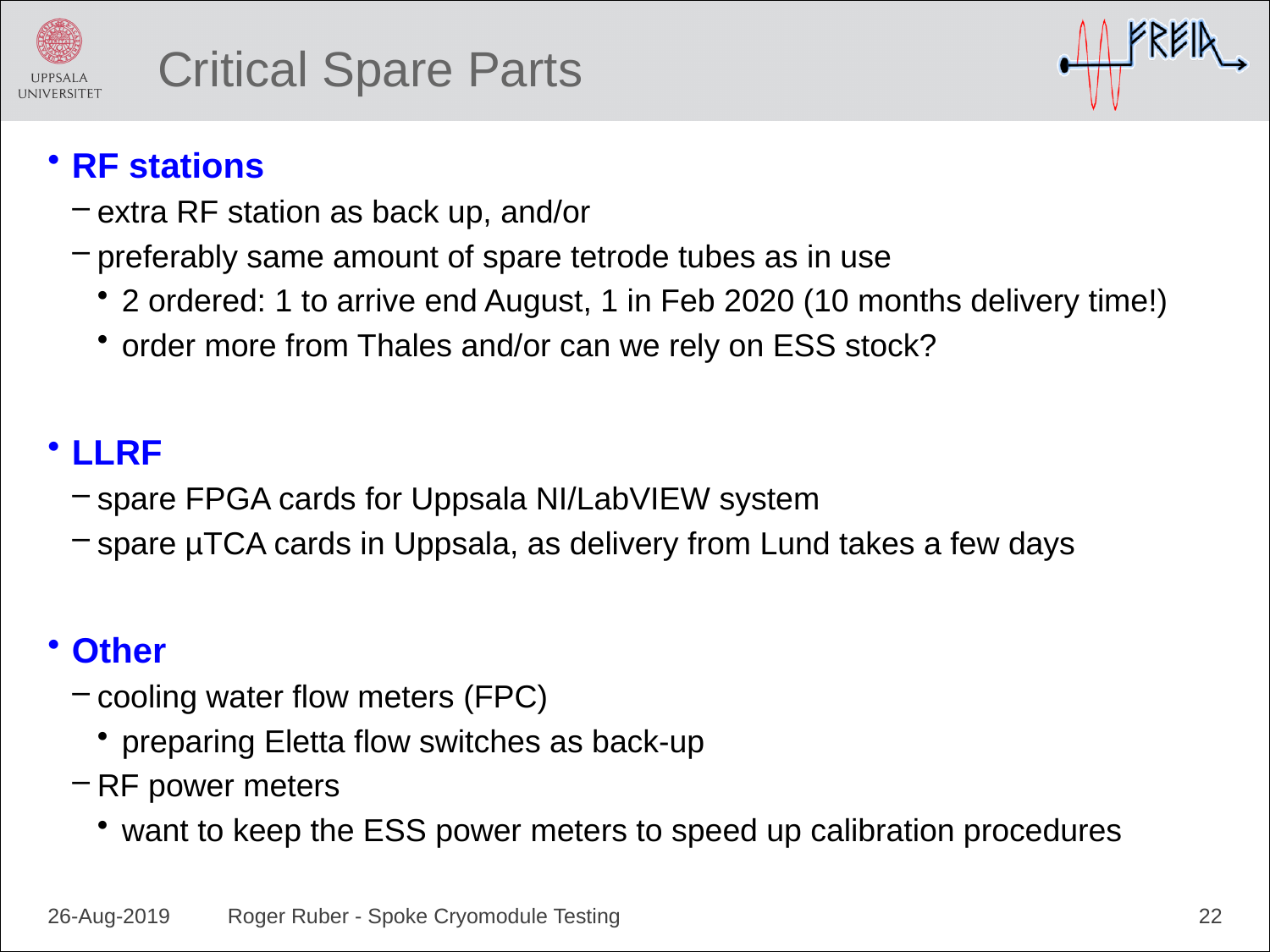

# Critical Spare Parts
RF stations
extra RF station as back up, and/or
preferably same amount of spare tetrode tubes as in use
2 ordered: 1 to arrive end August, 1 in Feb 2020 (10 months delivery time!)
order more from Thales and/or can we rely on ESS stock?

LLRF
spare FPGA cards for Uppsala NI/LabVIEW system
spare µTCA cards in Uppsala, as delivery from Lund takes a few days

Other
cooling water flow meters (FPC)
preparing Eletta flow switches as back-up
RF power meters
want to keep the ESS power meters to speed up calibration procedures
26-Aug-2019
Roger Ruber - Spoke Cryomodule Testing
22